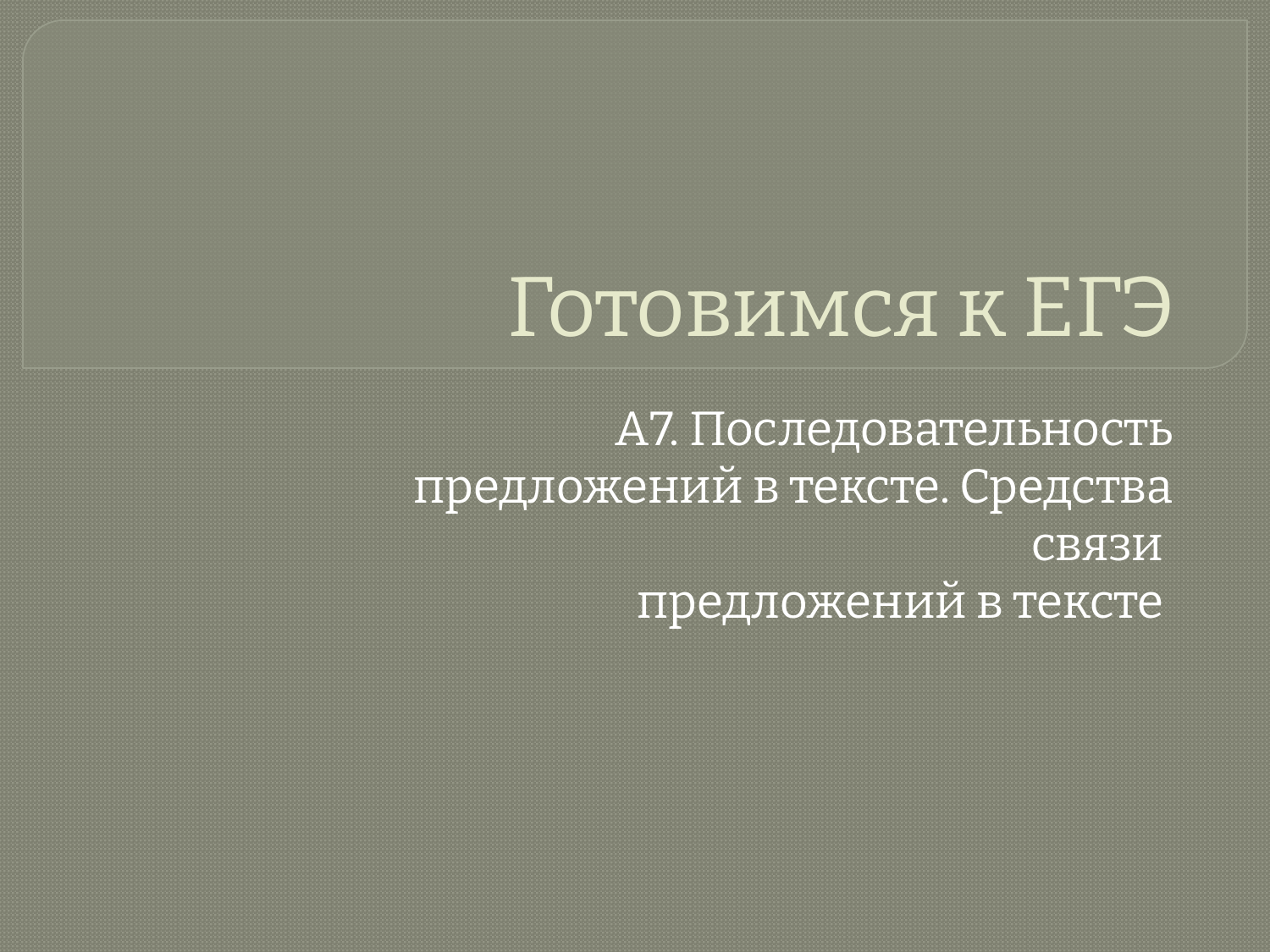

# Готовимся к ЕГЭ
 А7. Последовательность предложений в тексте. Средства связи
предложений в тексте